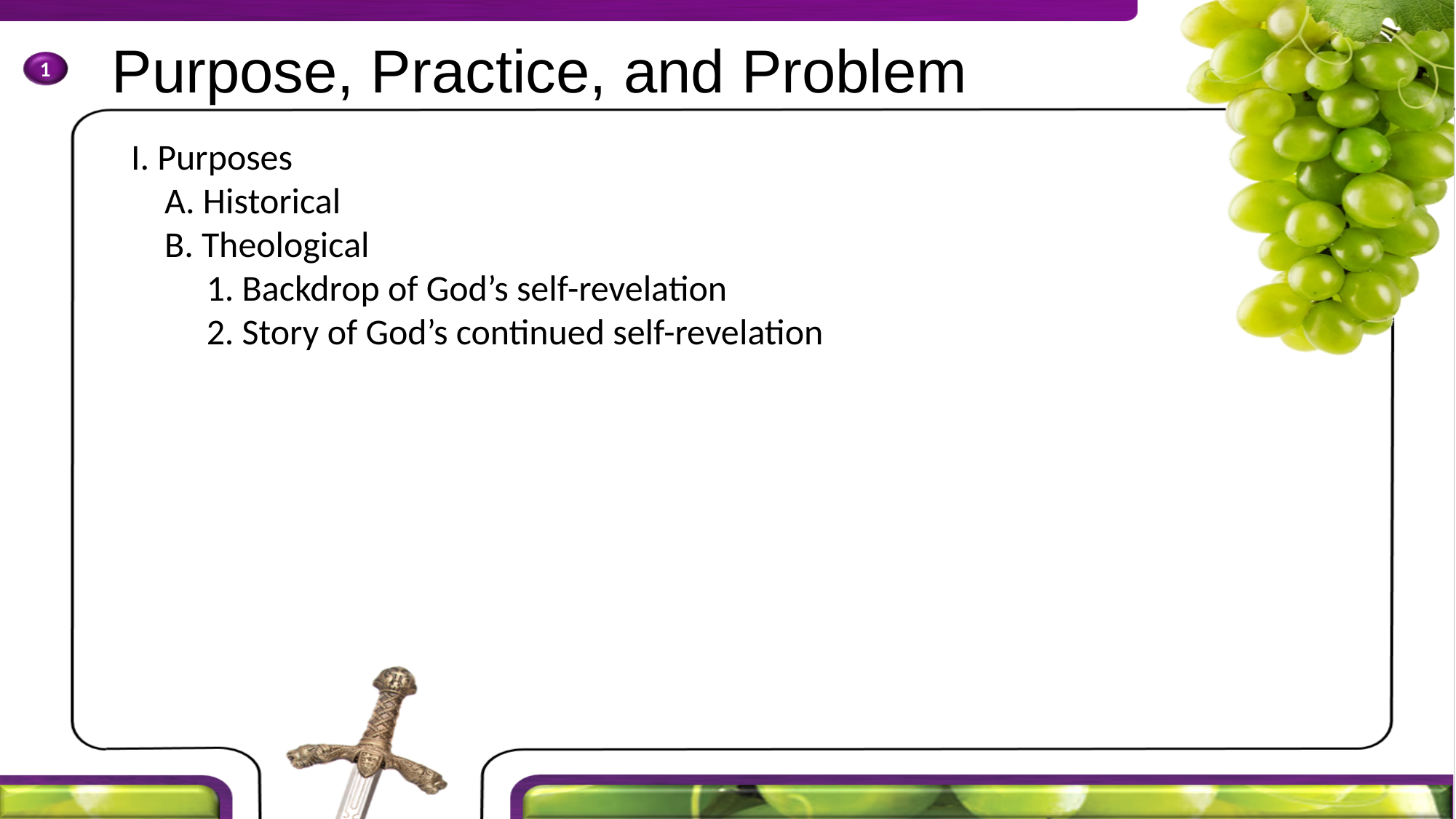

I. Purposes
	A. Historical
	B. Theological
	1. Backdrop of God’s self-revelation
	2. Story of God’s continued self-revelation